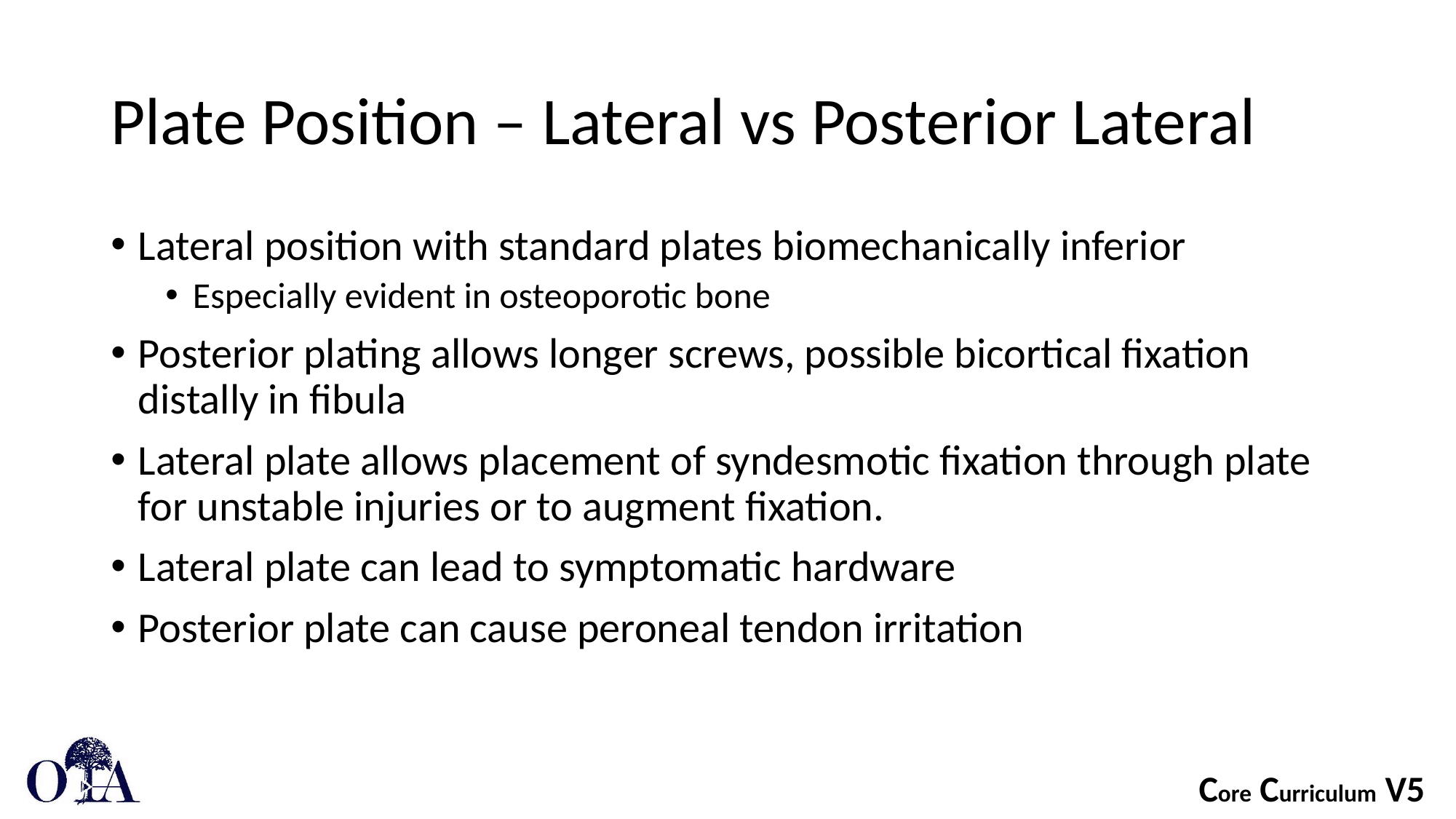

# Plate Position – Lateral vs Posterior Lateral
Lateral position with standard plates biomechanically inferior
Especially evident in osteoporotic bone
Posterior plating allows longer screws, possible bicortical fixation distally in fibula
Lateral plate allows placement of syndesmotic fixation through plate for unstable injuries or to augment fixation.
Lateral plate can lead to symptomatic hardware
Posterior plate can cause peroneal tendon irritation